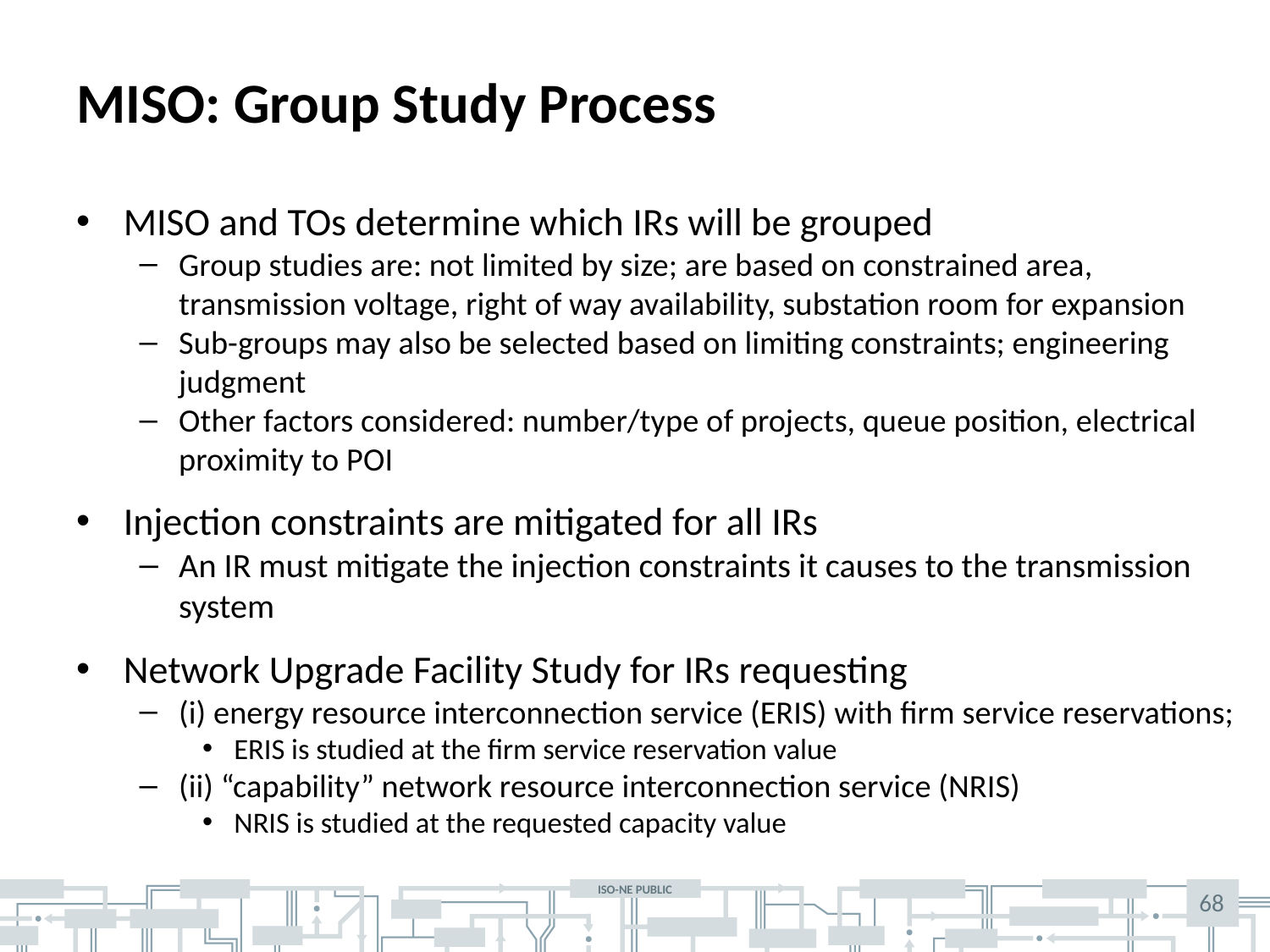

# MISO: Group Study Process
MISO and TOs determine which IRs will be grouped
Group studies are: not limited by size; are based on constrained area, transmission voltage, right of way availability, substation room for expansion
Sub-groups may also be selected based on limiting constraints; engineering judgment
Other factors considered: number/type of projects, queue position, electrical proximity to POI
Injection constraints are mitigated for all IRs
An IR must mitigate the injection constraints it causes to the transmission system
Network Upgrade Facility Study for IRs requesting
(i) energy resource interconnection service (ERIS) with firm service reservations;
ERIS is studied at the firm service reservation value
(ii) “capability” network resource interconnection service (NRIS)
NRIS is studied at the requested capacity value
68